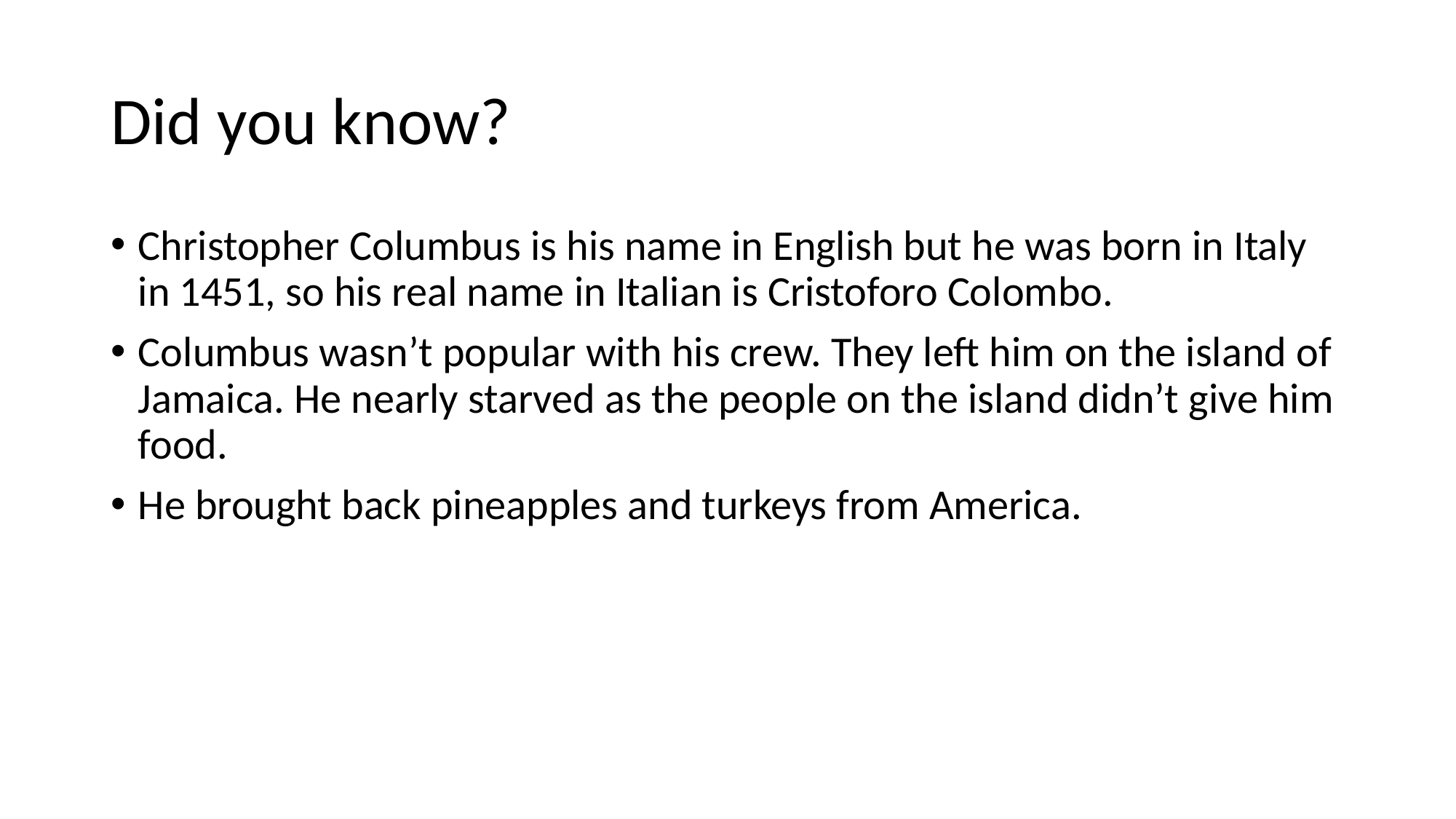

# Did you know?
Christopher Columbus is his name in English but he was born in Italy in 1451, so his real name in Italian is Cristoforo Colombo.
Columbus wasn’t popular with his crew. They left him on the island of Jamaica. He nearly starved as the people on the island didn’t give him food.
He brought back pineapples and turkeys from America.